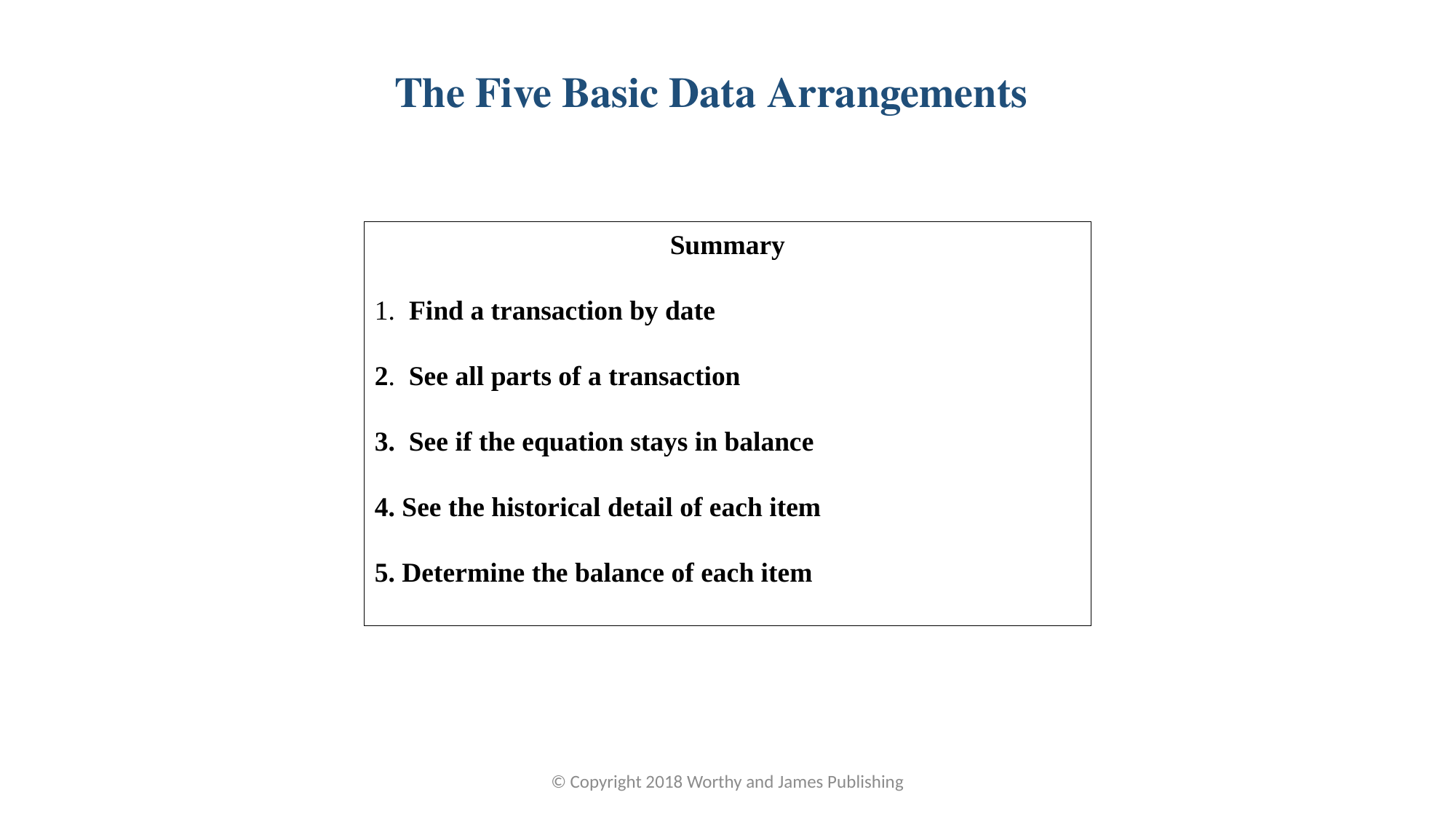

The Five Basic Data Arrangements
Summary

1.  Find a transaction by date

2.  See all parts of a transaction

3.  See if the equation stays in balance

4. See the historical detail of each item

5. Determine the balance of each item

© Copyright 2018 Worthy and James Publishing